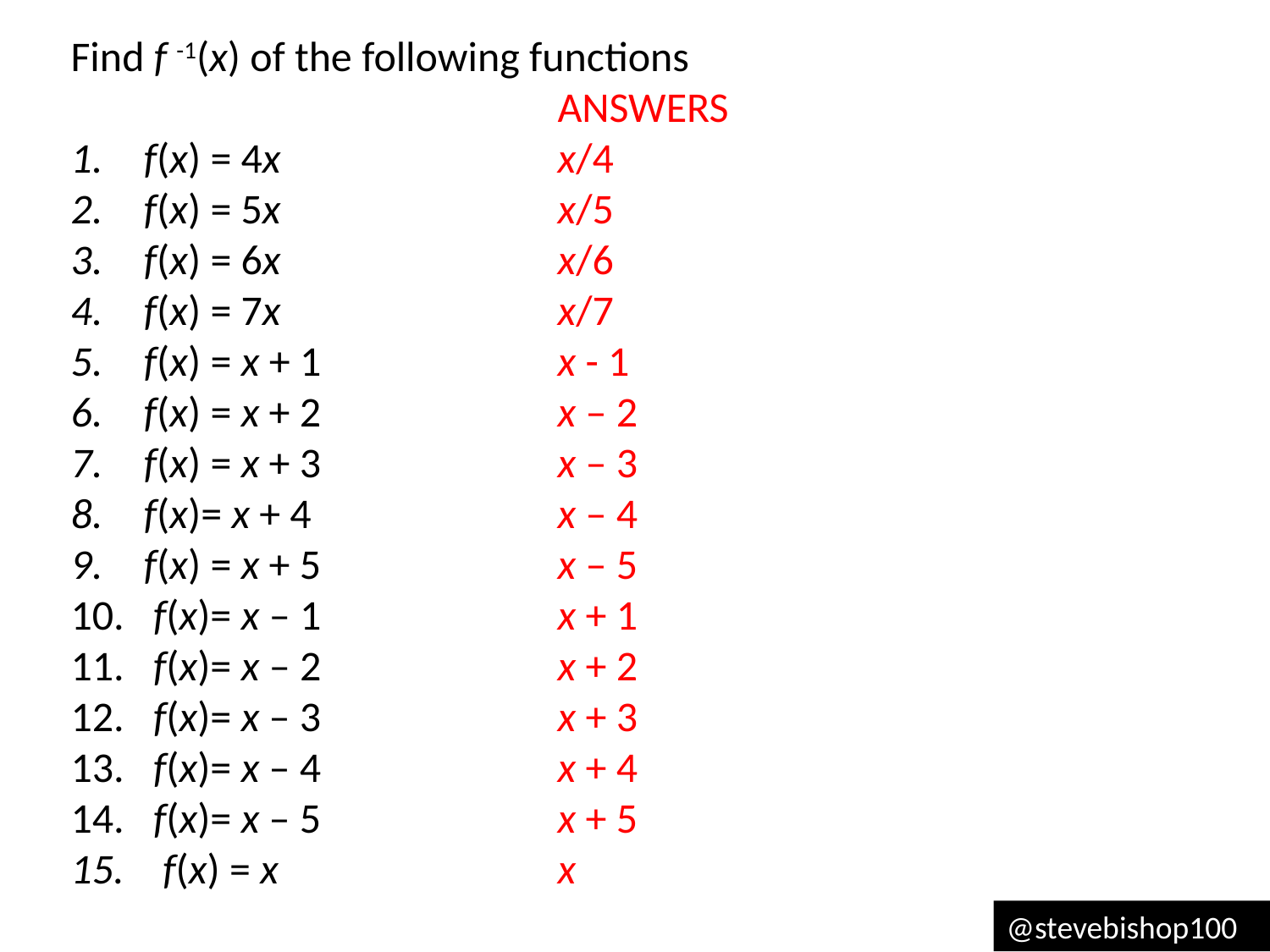

Find f -1(x) of the following functions

 f(x) = 4x
 f(x) = 5x
 f(x) = 6x
 f(x) = 7x
 f(x) = x + 1
 f(x) = x + 2
 f(x) = x + 3
 f(x)= x + 4
 f(x) = x + 5
  f(x)= x – 1
  f(x)= x – 2
  f(x)= x – 3
  f(x)= x – 4
  f(x)= x – 5
   f(x) = x

ANSWERS
x/4
x/5
x/6
x/7
x - 1
x – 2
x – 3
x – 4
x – 5
x + 1
x + 2
x + 3
x + 4
x + 5
x
@stevebishop100